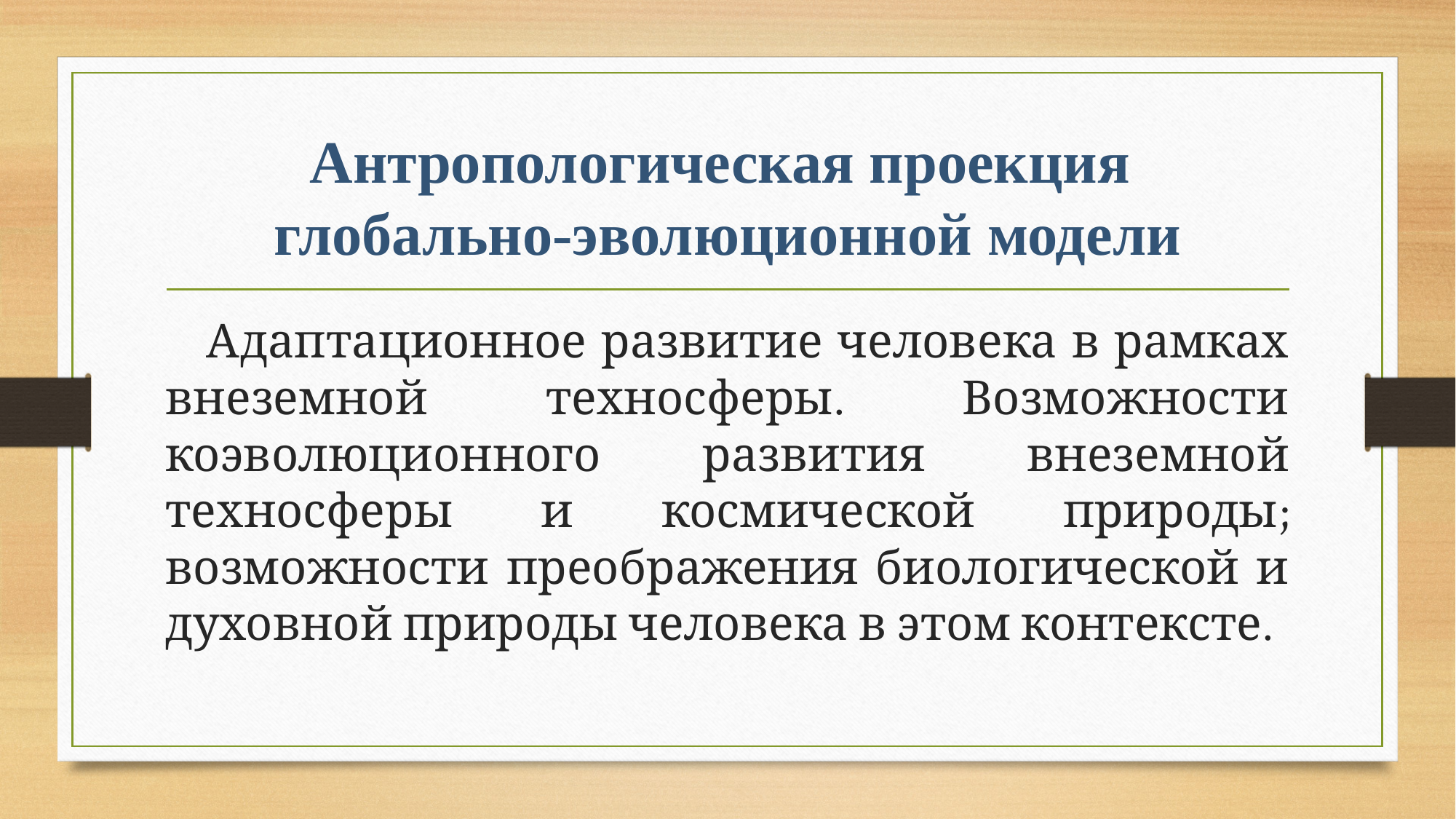

# Антропологическая проекция глобально-эволюционной модели
Адаптационное развитие человека в рамках внеземной техносферы. Возможности коэволюционного развития внеземной техносферы и космической природы; возможности преображения биологической и духовной природы человека в этом контексте.